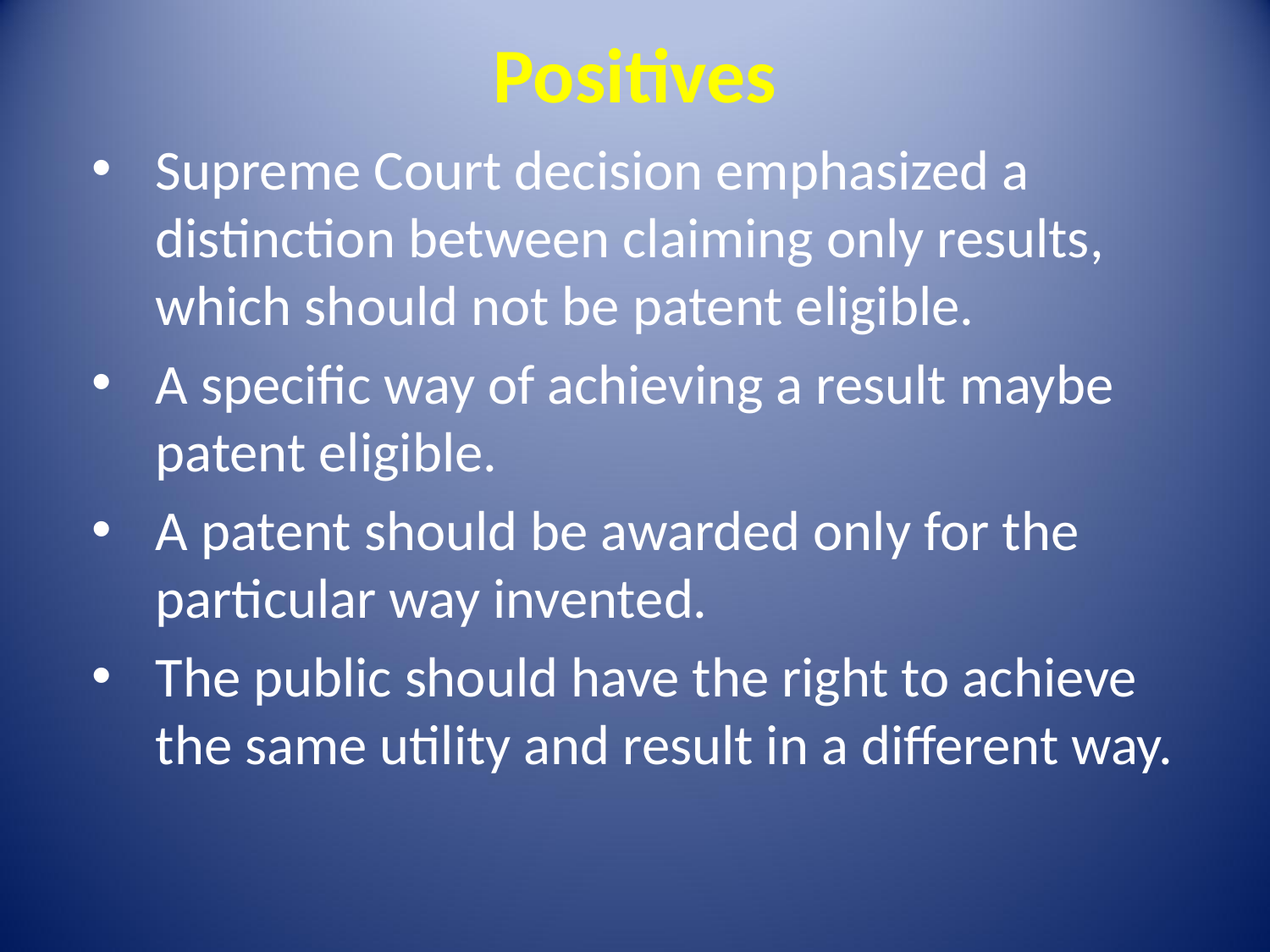

# Positives
Supreme Court decision emphasized a distinction between claiming only results, which should not be patent eligible.
A specific way of achieving a result maybe patent eligible.
A patent should be awarded only for the particular way invented.
The public should have the right to achieve the same utility and result in a different way.